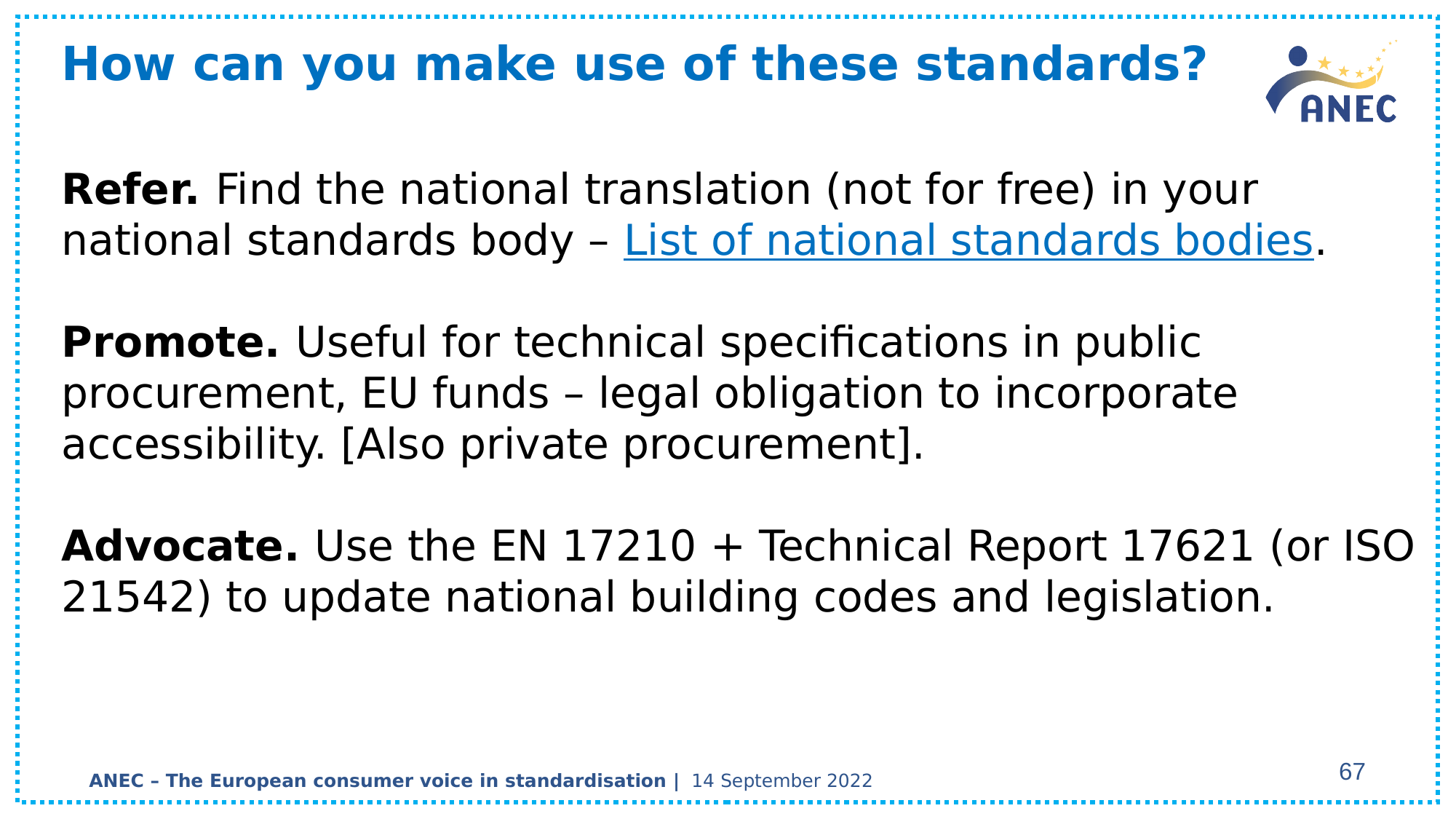

# How can you make use of these standards?
Refer. Find the national translation (not for free) in your national standards body – List of national standards bodies.

Promote. Useful for technical specifications in public procurement, EU funds – legal obligation to incorporate accessibility. [Also private procurement].

Advocate. Use the EN 17210 + Technical Report 17621 (or ISO 21542) to update national building codes and legislation.

67